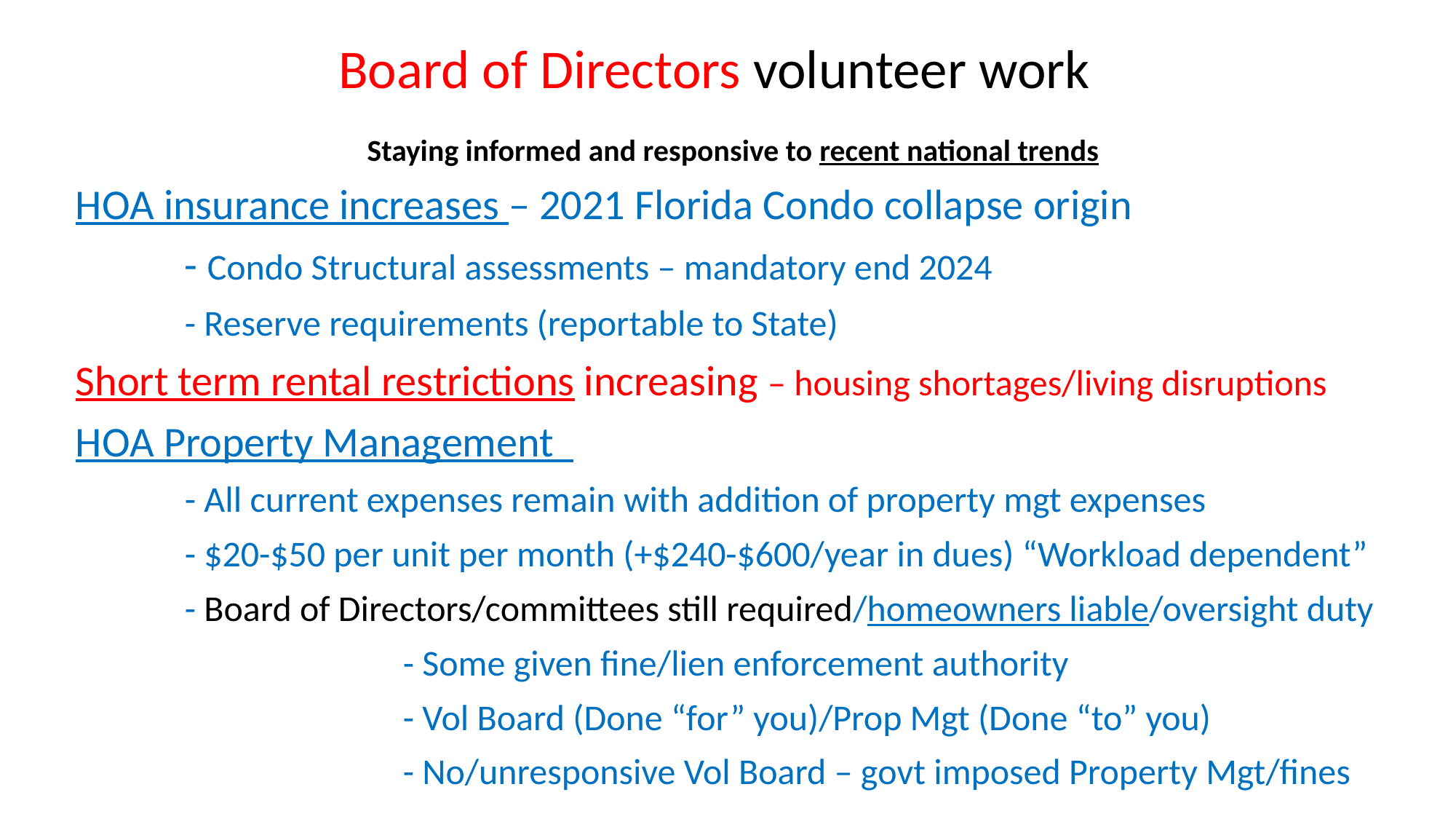

# Board of Directors volunteer work
Staying informed and responsive to recent national trends
HOA insurance increases – 2021 Florida Condo collapse origin
	- Condo Structural assessments – mandatory end 2024
	- Reserve requirements (reportable to State)
Short term rental restrictions increasing – housing shortages/living disruptions
HOA Property Management
	- All current expenses remain with addition of property mgt expenses
	- $20-$50 per unit per month (+$240-$600/year in dues) “Workload dependent”
	- Board of Directors/committees still required/homeowners liable/oversight duty
			- Some given fine/lien enforcement authority
			- Vol Board (Done “for” you)/Prop Mgt (Done “to” you)
                                        - No/unresponsive Vol Board – govt imposed Property Mgt/fines